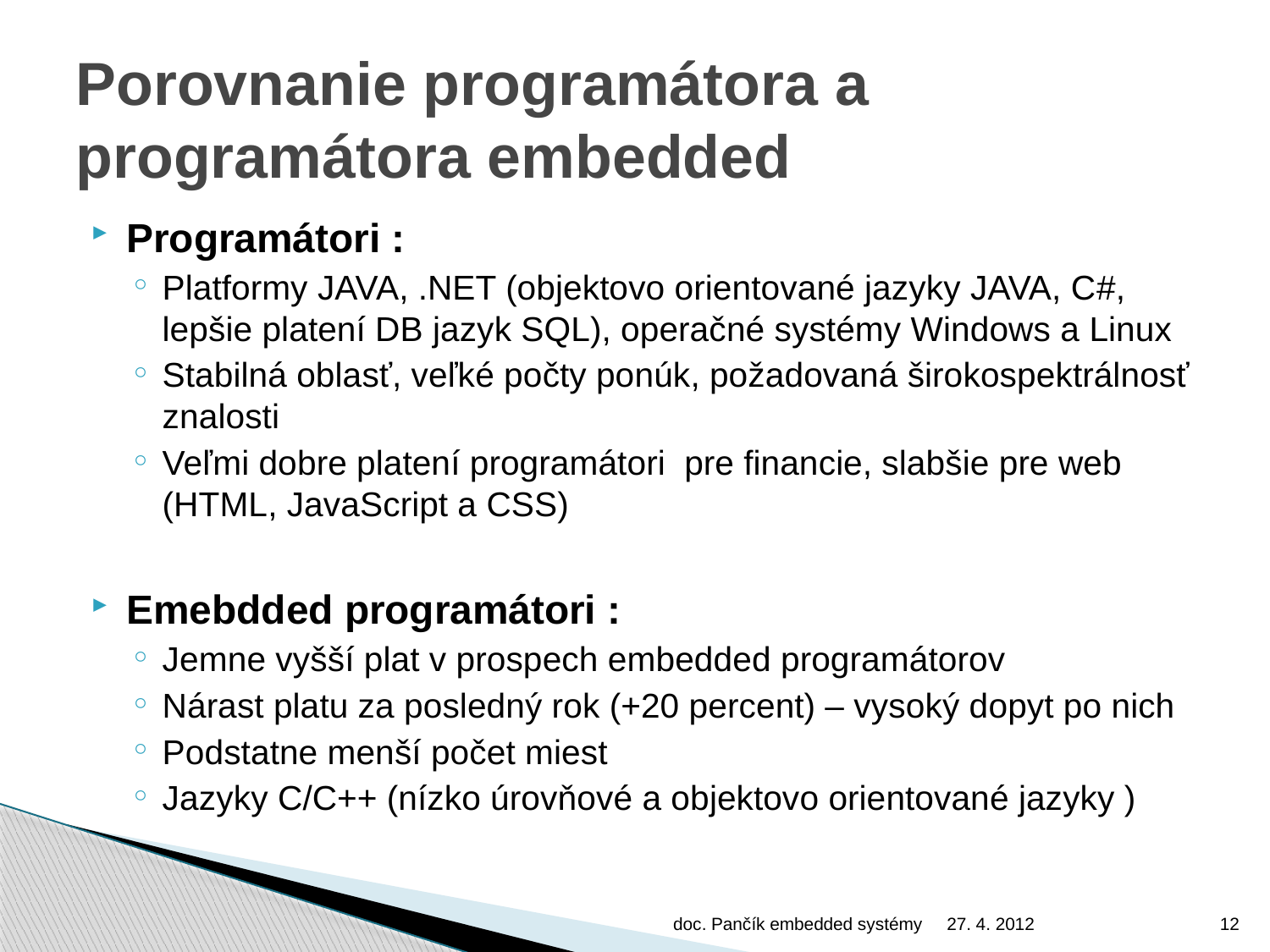

# Porovnanie programátora a programátora embedded
Programátori :
Platformy JAVA, .NET (objektovo orientované jazyky JAVA, C#, lepšie platení DB jazyk SQL), operačné systémy Windows a Linux
Stabilná oblasť, veľké počty ponúk, požadovaná širokospektrálnosť znalosti
Veľmi dobre platení programátori  pre financie, slabšie pre web (HTML, JavaScript a CSS)

Emebdded programátori :
Jemne vyšší plat v prospech embedded programátorov
Nárast platu za posledný rok (+20 percent) – vysoký dopyt po nich
Podstatne menší počet miest
Jazyky C/C++ (nízko úrovňové a objektovo orientované jazyky )

doc. Pančík embedded systémy
27. 4. 2012
12